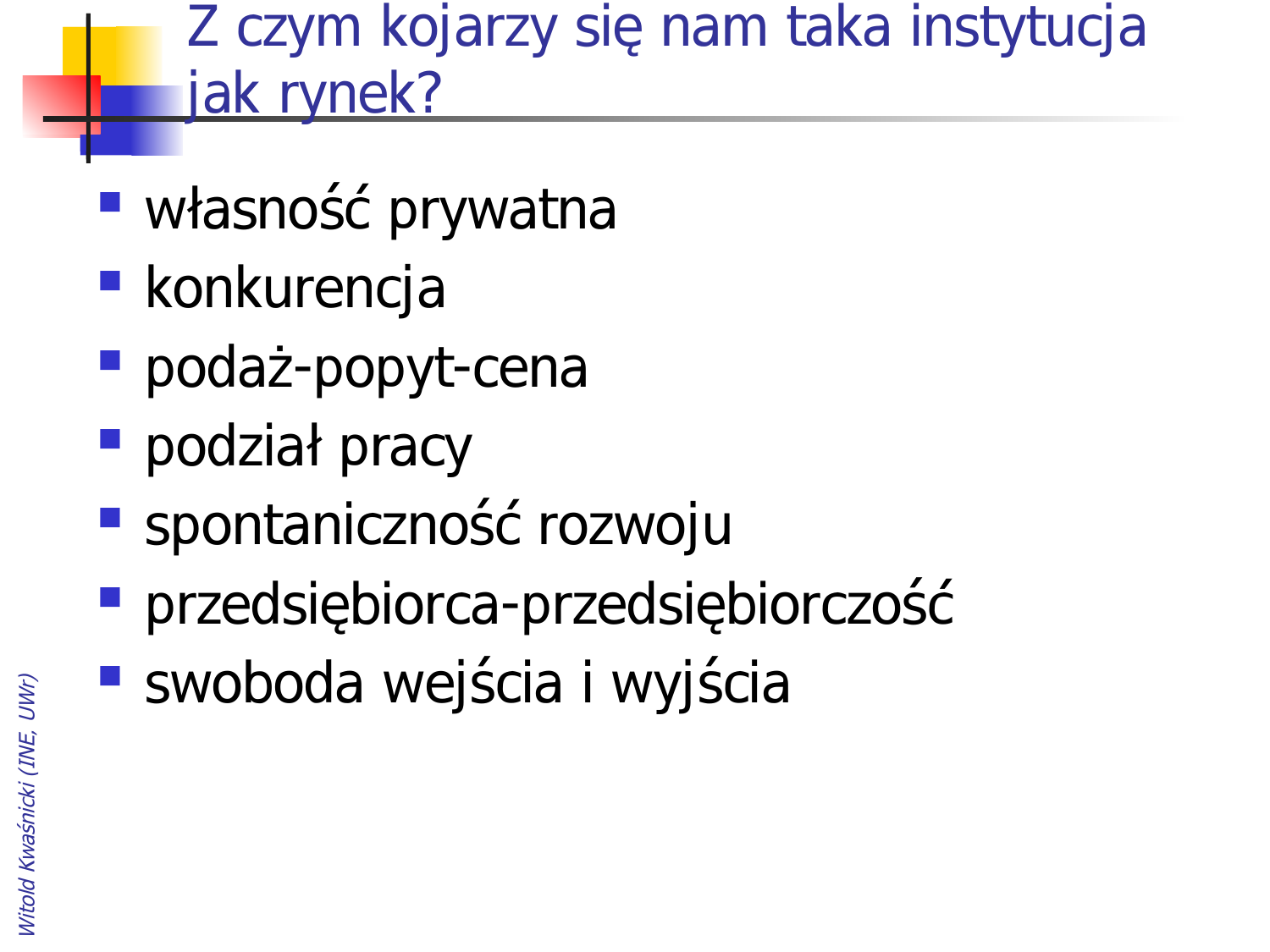

# Z czym kojarzy się nam taka instytucja jak rynek?
własność prywatna
konkurencja
podaż-popyt-cena
podział pracy
spontaniczność rozwoju
przedsiębiorca-przedsiębiorczość
swoboda wejścia i wyjścia
Witold Kwaśnicki (INE, UWr)